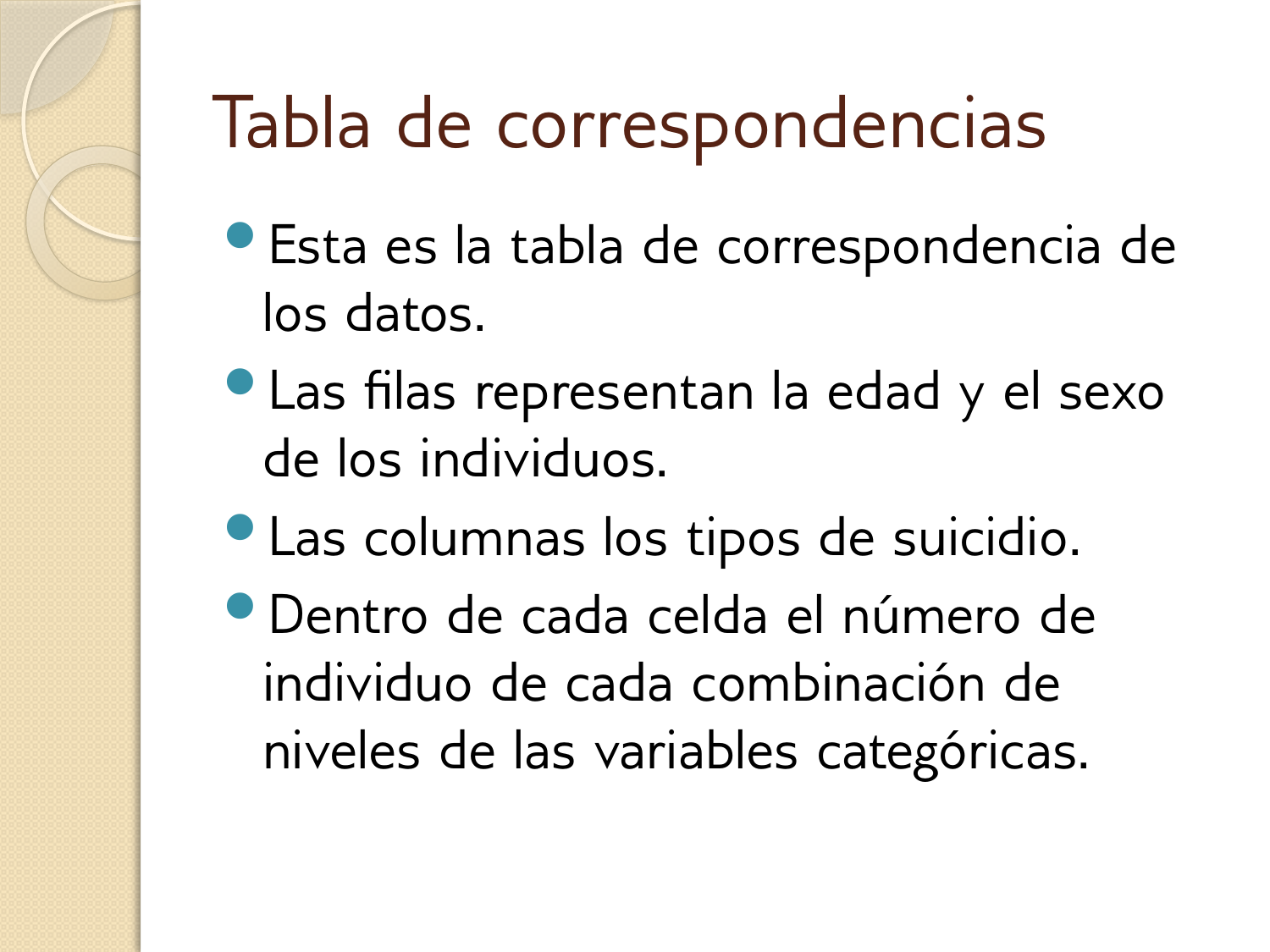

# Tabla de correspondencias
Esta es la tabla de correspondencia de los datos.
Las filas representan la edad y el sexo de los individuos.
Las columnas los tipos de suicidio.
Dentro de cada celda el número de individuo de cada combinación de niveles de las variables categóricas.